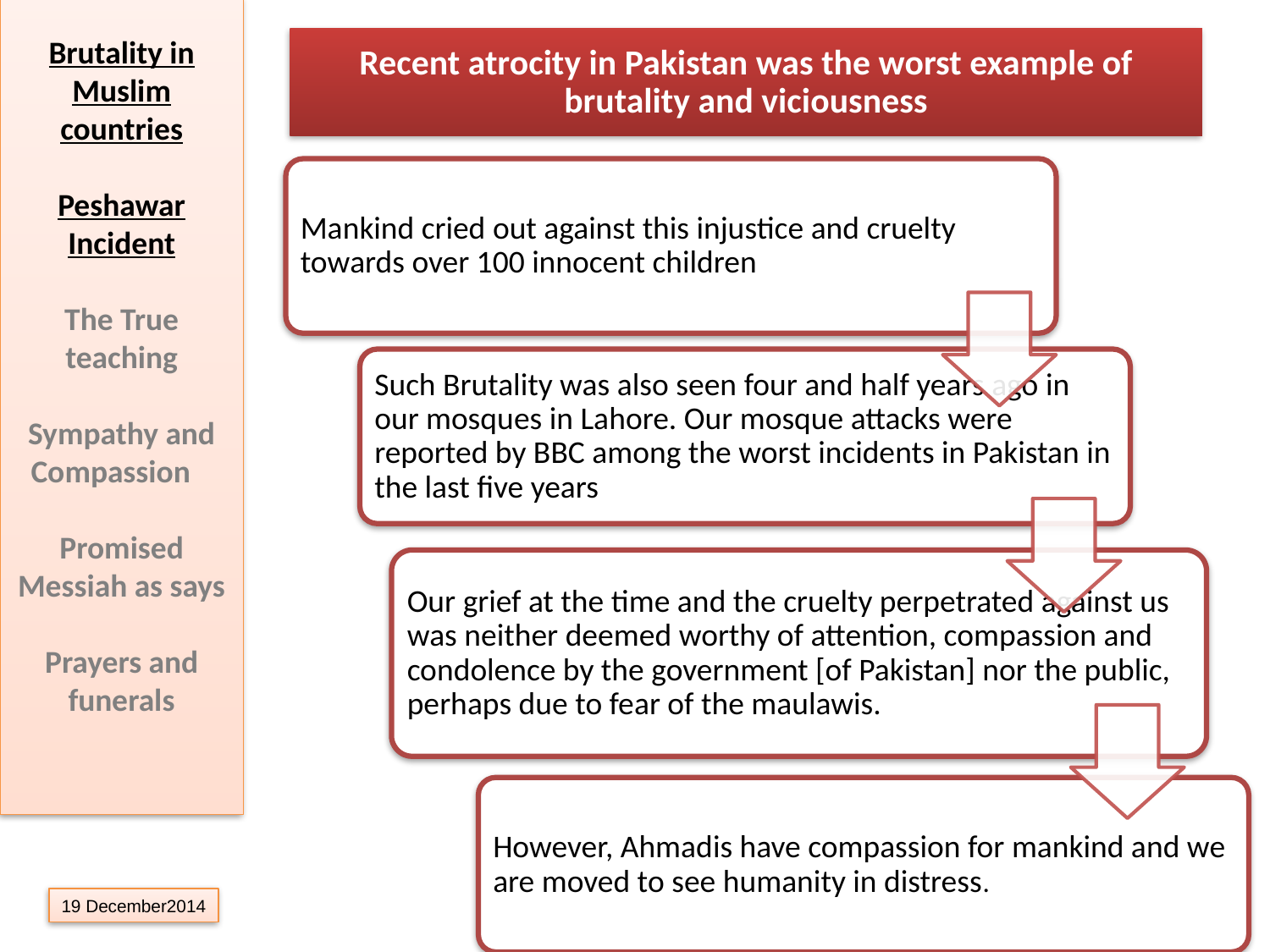

Brutality in Muslim countries

Peshawar Incident

The True teaching

Sympathy and Compassion

Promised Messiah as says

Prayers and funerals

Recent atrocity in Pakistan was the worst example of brutality and viciousness
Mankind cried out against this injustice and cruelty towards over 100 innocent children
Such Brutality was also seen four and half years ago in our mosques in Lahore. Our mosque attacks were reported by BBC among the worst incidents in Pakistan in the last five years
Our grief at the time and the cruelty perpetrated against us was neither deemed worthy of attention, compassion and condolence by the government [of Pakistan] nor the public, perhaps due to fear of the maulawis.
However, Ahmadis have compassion for mankind and we are moved to see humanity in distress.

19 December2014